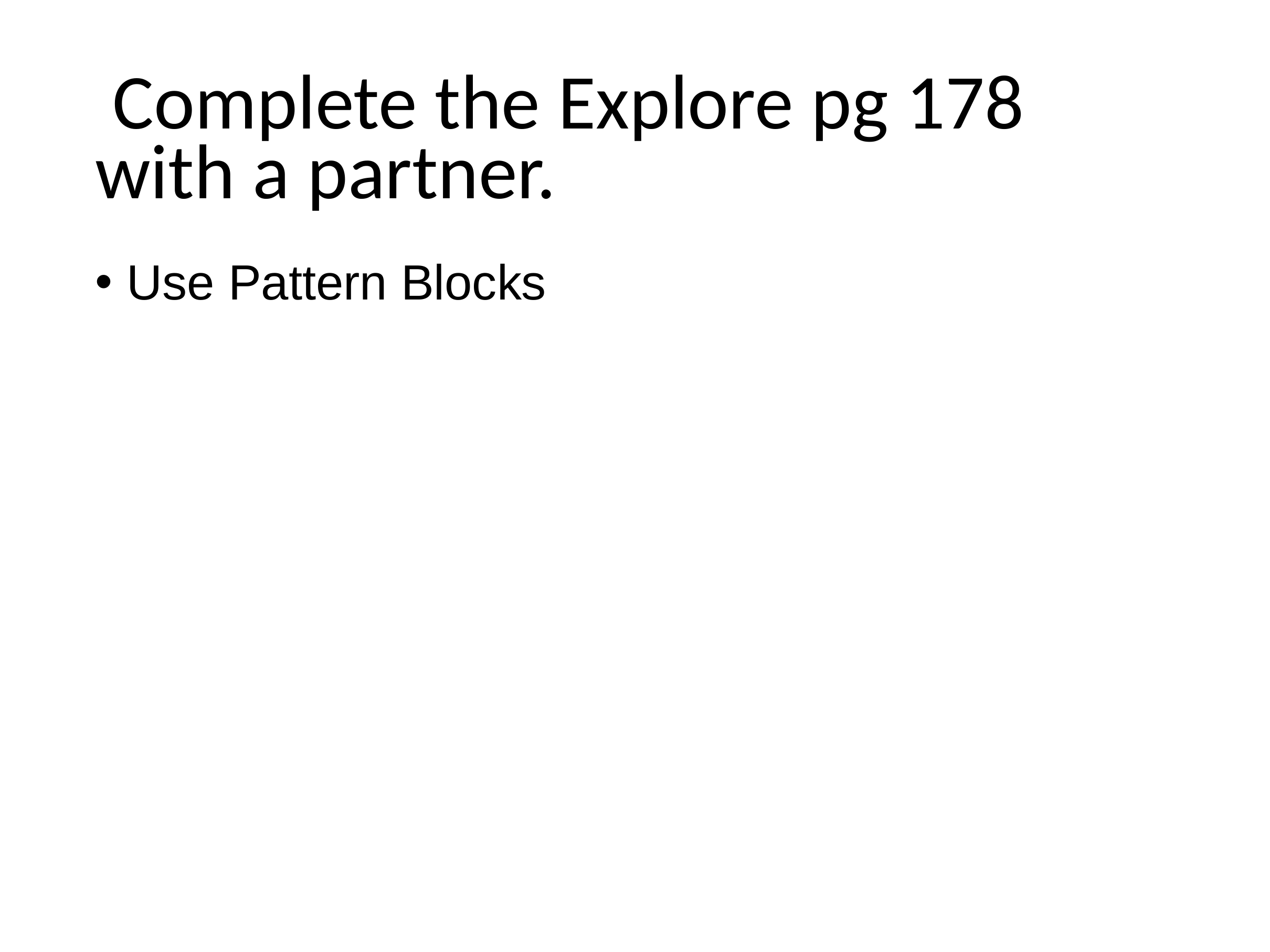

# Complete the Explore pg 178 with a partner.
Use Pattern Blocks